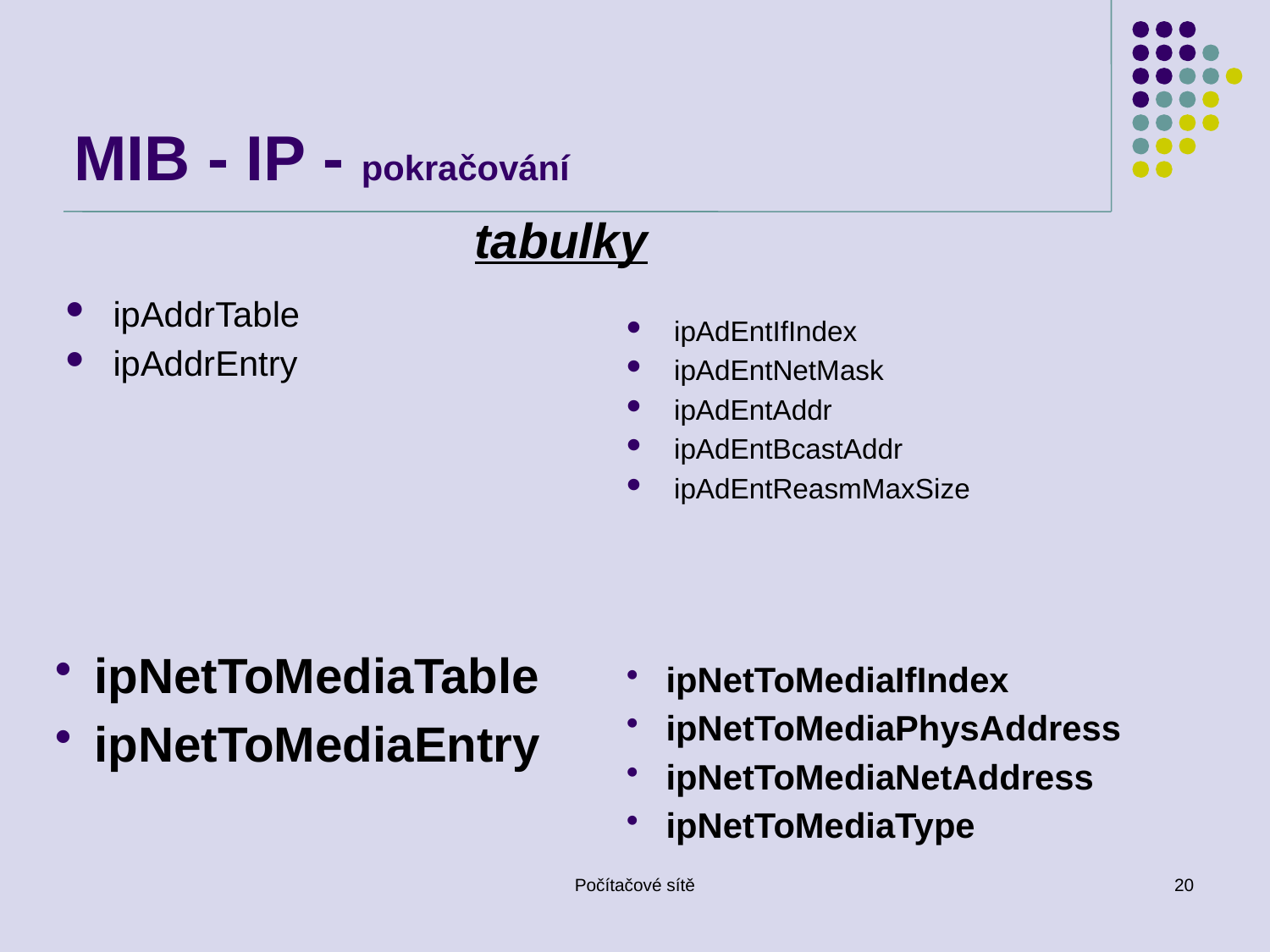

# MIB - IP - pokračování
tabulky
ipAddrTable
ipAddrEntry
ipAdEntIfIndex
ipAdEntNetMask
ipAdEntAddr
ipAdEntBcastAddr
ipAdEntReasmMaxSize
ipNetToMediaTable
ipNetToMediaEntry
ipNetToMediaIfIndex
ipNetToMediaPhysAddress
ipNetToMediaNetAddress
ipNetToMediaType
Počítačové sítě
20